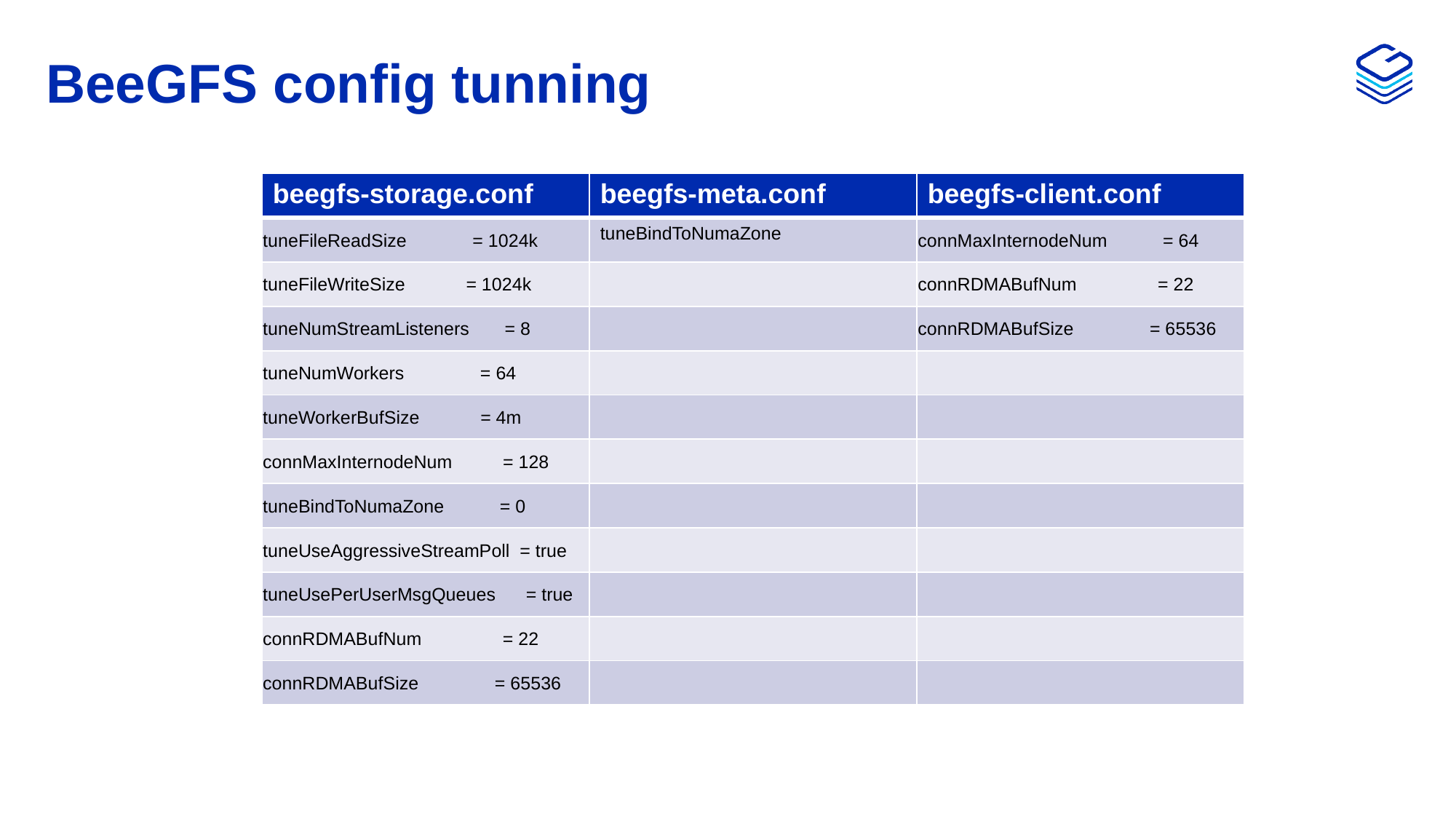

# BeeGFS config tunning
| beegfs-storage.conf | beegfs-meta.conf | beegfs-client.conf |
| --- | --- | --- |
| tuneFileReadSize             = 1024k | tuneBindToNumaZone | connMaxInternodeNum           = 64 |
| tuneFileWriteSize            = 1024k |  | connRDMABufNum                = 22 |
| tuneNumStreamListeners       = 8 |  | connRDMABufSize               = 65536 |
| tuneNumWorkers               = 64 |  |  |
| tuneWorkerBufSize            = 4m |  |  |
| connMaxInternodeNum          = 128 |  |  |
| tuneBindToNumaZone           = 0 |  |  |
| tuneUseAggressiveStreamPoll  = true |  |  |
| tuneUsePerUserMsgQueues      = true |  |  |
| connRDMABufNum                = 22 |  |  |
| connRDMABufSize               = 65536 |  |  |